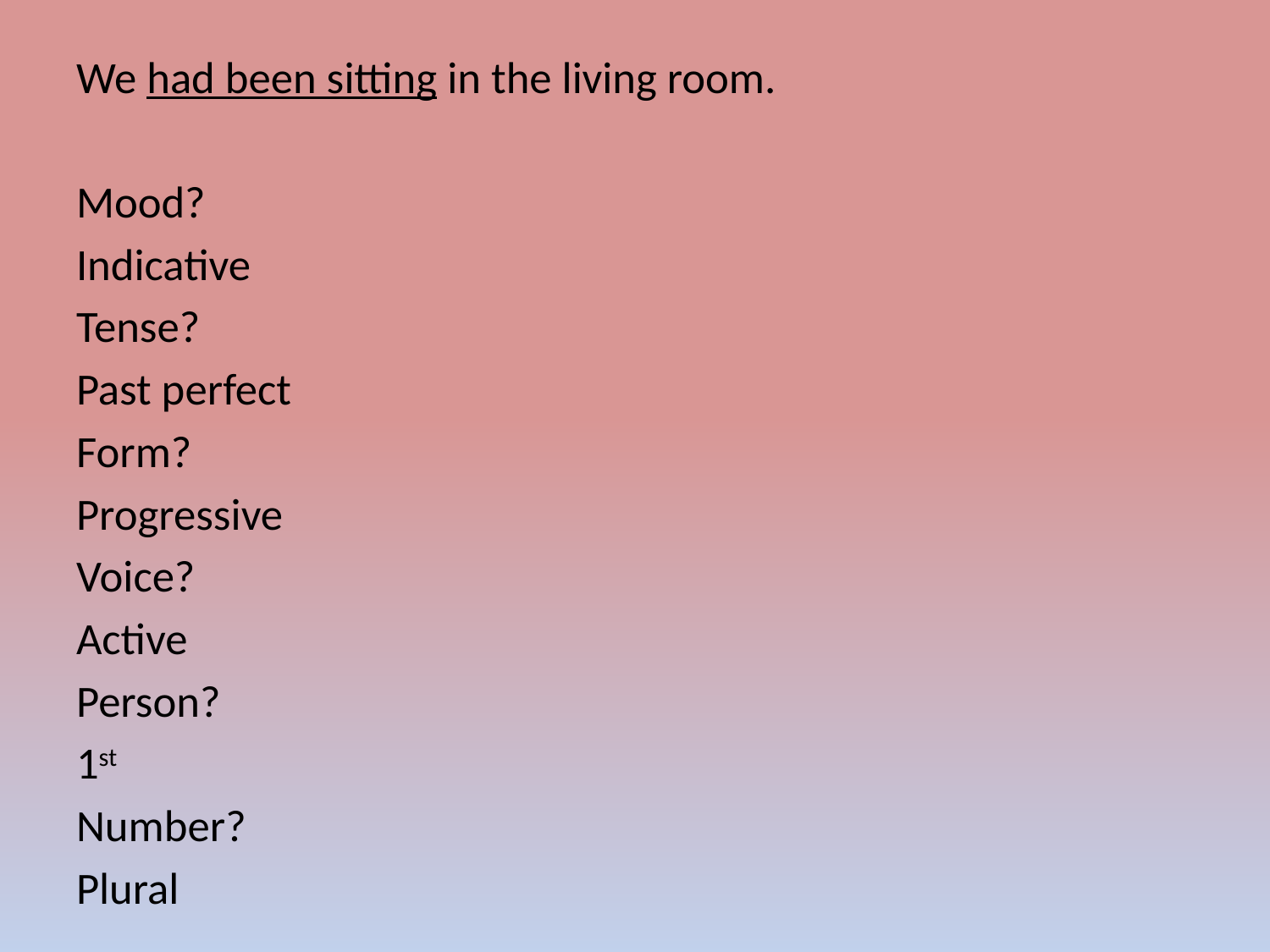

#
We had been sitting in the living room.

Mood?
Indicative
Tense?
Past perfect
Form?
Progressive
Voice?
Active
Person?
1st
Number?
Plural